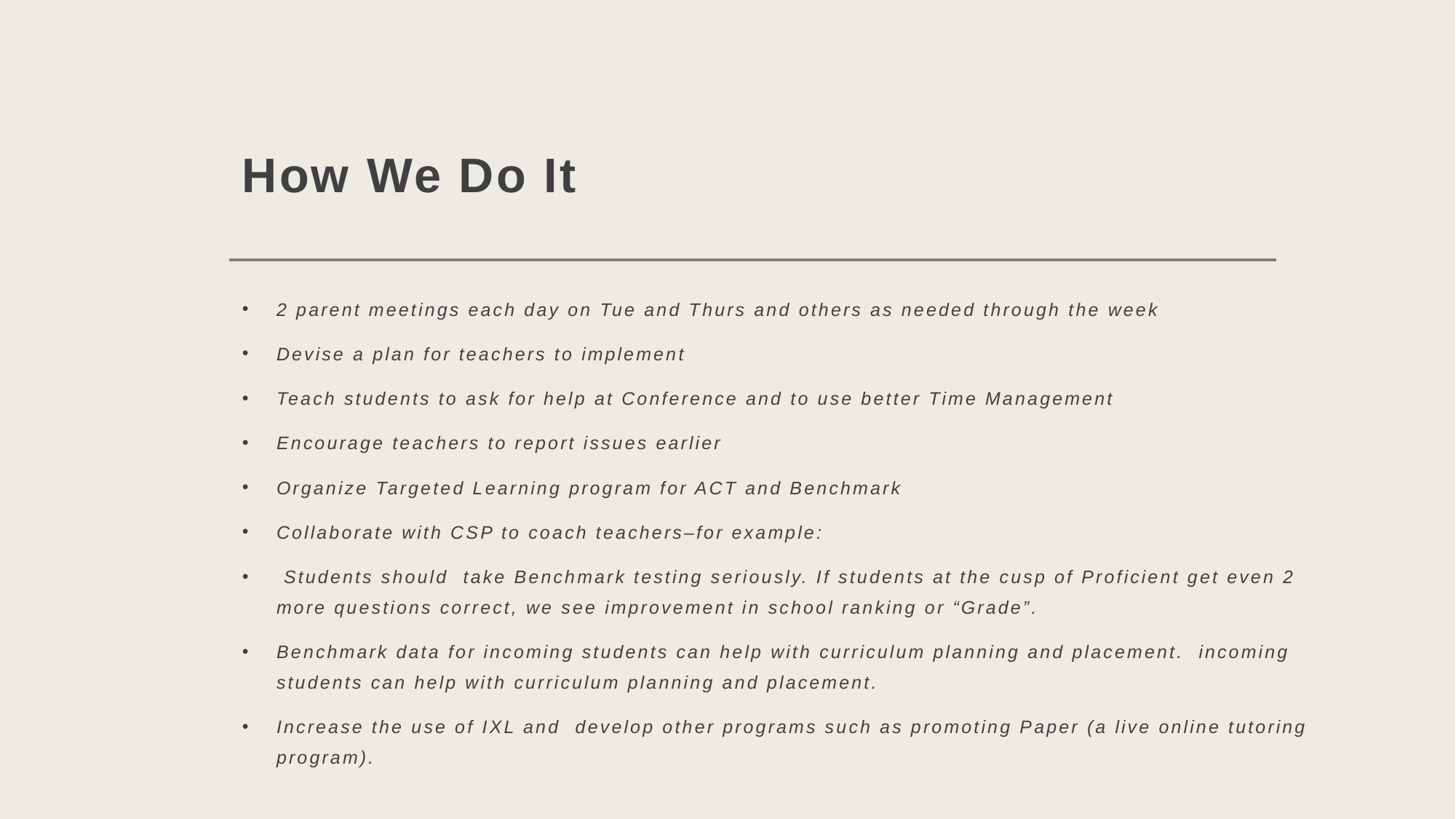

# How We Do It
2 parent meetings each day on Tue and Thurs and others as needed through the week
Devise a plan for teachers to implement
Teach students to ask for help at Conference and to use better Time Management
Encourage teachers to report issues earlier
Organize Targeted Learning program for ACT and Benchmark
Collaborate with CSP to coach teachers–for example:
 Students should  take Benchmark testing seriously. If students at the cusp of Proficient get even 2 more questions correct, we see improvement in school ranking or “Grade”.
Benchmark data for incoming students can help with curriculum planning and placement.  incoming students can help with curriculum planning and placement.
Increase the use of IXL and  develop other programs such as promoting Paper (a live online tutoring program).